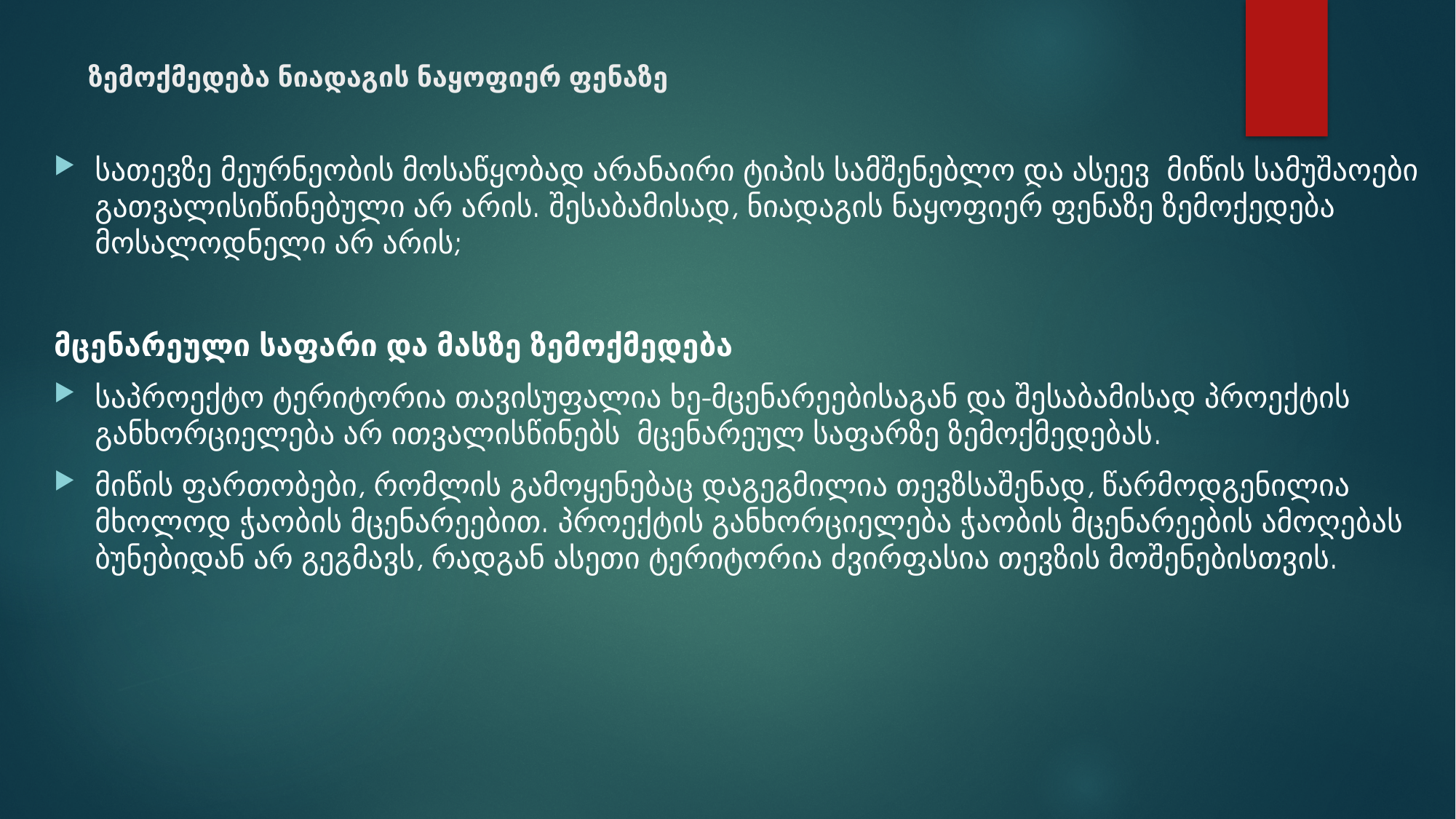

# ზემოქმედება ნიადაგის ნაყოფიერ ფენაზე
სათევზე მეურნეობის მოსაწყობად არანაირი ტიპის სამშენებლო და ასეევ  მიწის სამუშაოები გათვალისიწინებული არ არის. შესაბამისად, ნიადაგის ნაყოფიერ ფენაზე ზემოქედება მოსალოდნელი არ არის;

მცენარეული საფარი და მასზე ზემოქმედება
საპროექტო ტერიტორია თავისუფალია ხე-მცენარეებისაგან და შესაბამისად პროექტის განხორციელება არ ითვალისწინებს  მცენარეულ საფარზე ზემოქმედებას.
მიწის ფართობები, რომლის გამოყენებაც დაგეგმილია თევზსაშენად, წარმოდგენილია მხოლოდ ჭაობის მცენარეებით. პროექტის განხორციელება ჭაობის მცენარეების ამოღებას ბუნებიდან არ გეგმავს, რადგან ასეთი ტერიტორია ძვირფასია თევზის მოშენებისთვის.